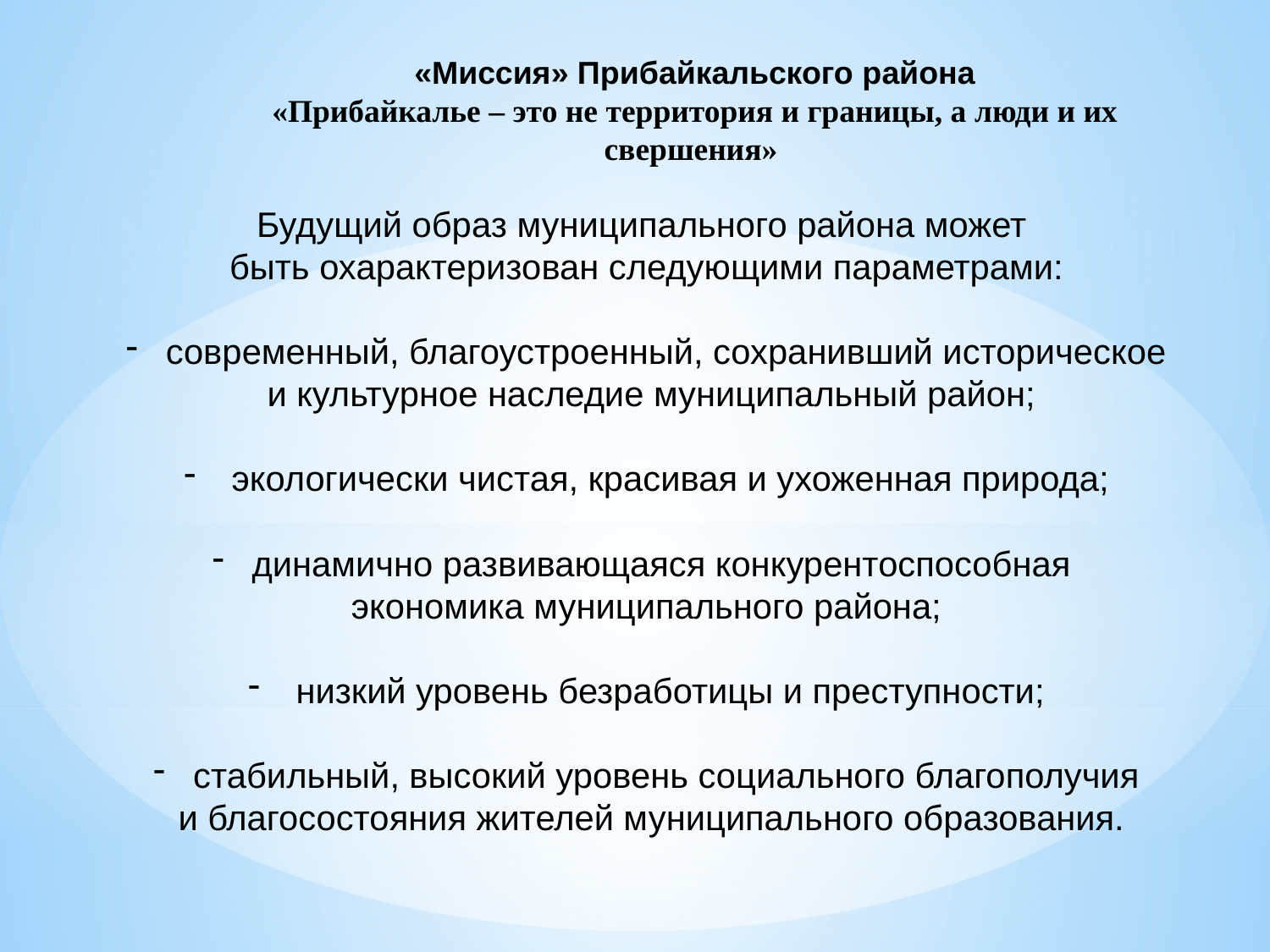

«Миссия» Прибайкальского района
«Прибайкалье – это не территория и границы, а люди и их свершения»
Будущий образ муниципального района может
быть охарактеризован следующими параметрами:

современный, благоустроенный, сохранивший историческое
 и культурное наследие муниципальный район;

экологически чистая, красивая и ухоженная природа;

динамично развивающаяся конкурентоспособная
экономика муниципального района;

низкий уровень безработицы и преступности;

стабильный, высокий уровень социального благополучия
 и благосостояния жителей муниципального образования.